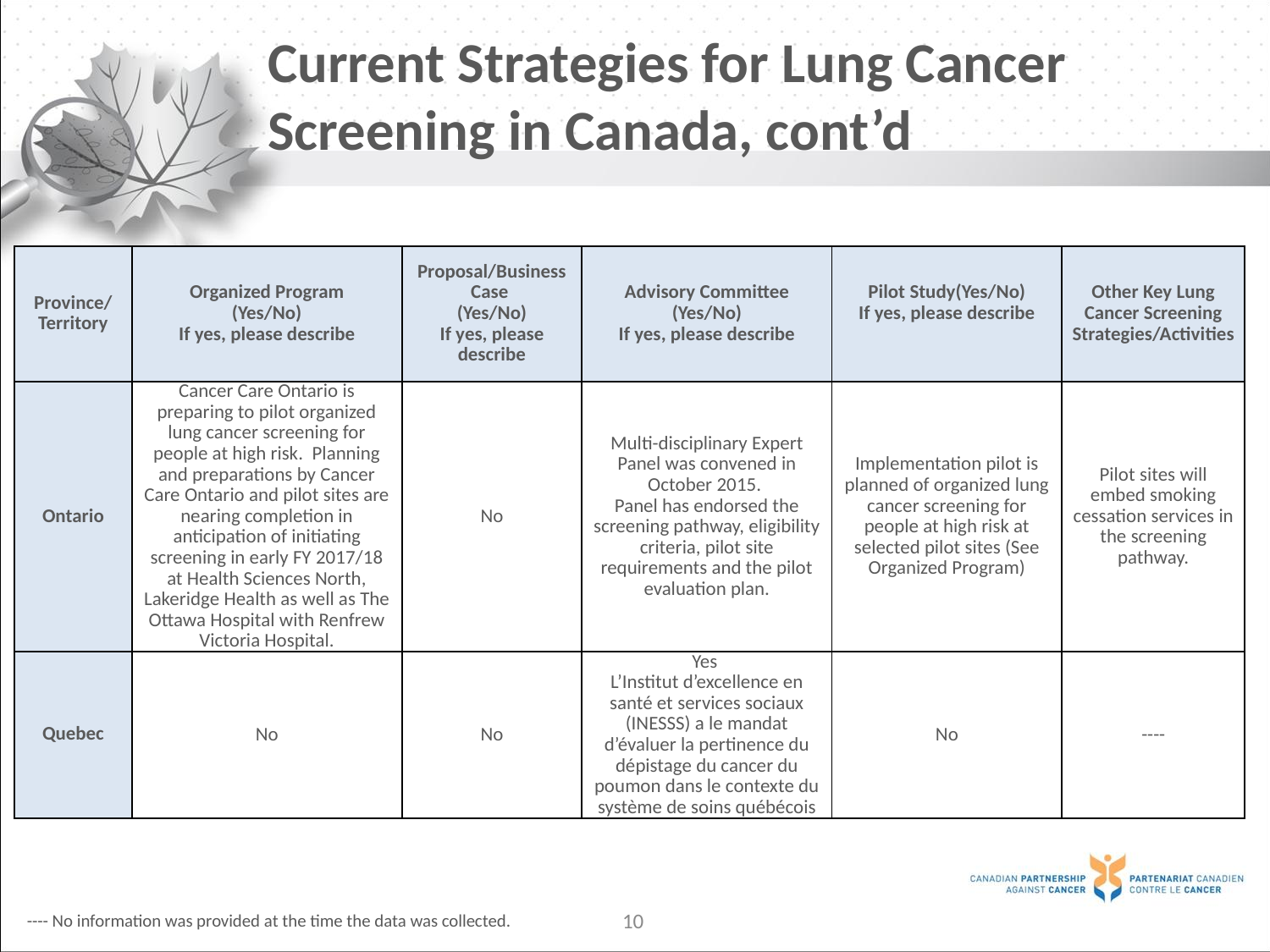

# Current Strategies for Lung Cancer Screening in Canada, cont’d
| Province/ Territory | Organized Program (Yes/No) If yes, please describe | Proposal/Business Case (Yes/No) If yes, please describe | Advisory Committee (Yes/No) If yes, please describe | Pilot Study(Yes/No) If yes, please describe | Other Key Lung Cancer Screening Strategies/Activities |
| --- | --- | --- | --- | --- | --- |
| Ontario | Cancer Care Ontario is preparing to pilot organized lung cancer screening for people at high risk. Planning and preparations by Cancer Care Ontario and pilot sites are nearing completion in anticipation of initiating screening in early FY 2017/18 at Health Sciences North, Lakeridge Health as well as The Ottawa Hospital with Renfrew Victoria Hospital. | No | Multi-disciplinary Expert Panel was convened in October 2015. Panel has endorsed the screening pathway, eligibility criteria, pilot site requirements and the pilot evaluation plan. | Implementation pilot is planned of organized lung cancer screening for people at high risk at selected pilot sites (See Organized Program) | Pilot sites will embed smoking cessation services in the screening pathway. |
| Quebec | No | No | Yes L’Institut d’excellence en santé et services sociaux (INESSS) a le mandat d’évaluer la pertinence du dépistage du cancer du poumon dans le contexte du système de soins québécois | No | ---- |
10
---- No information was provided at the time the data was collected.